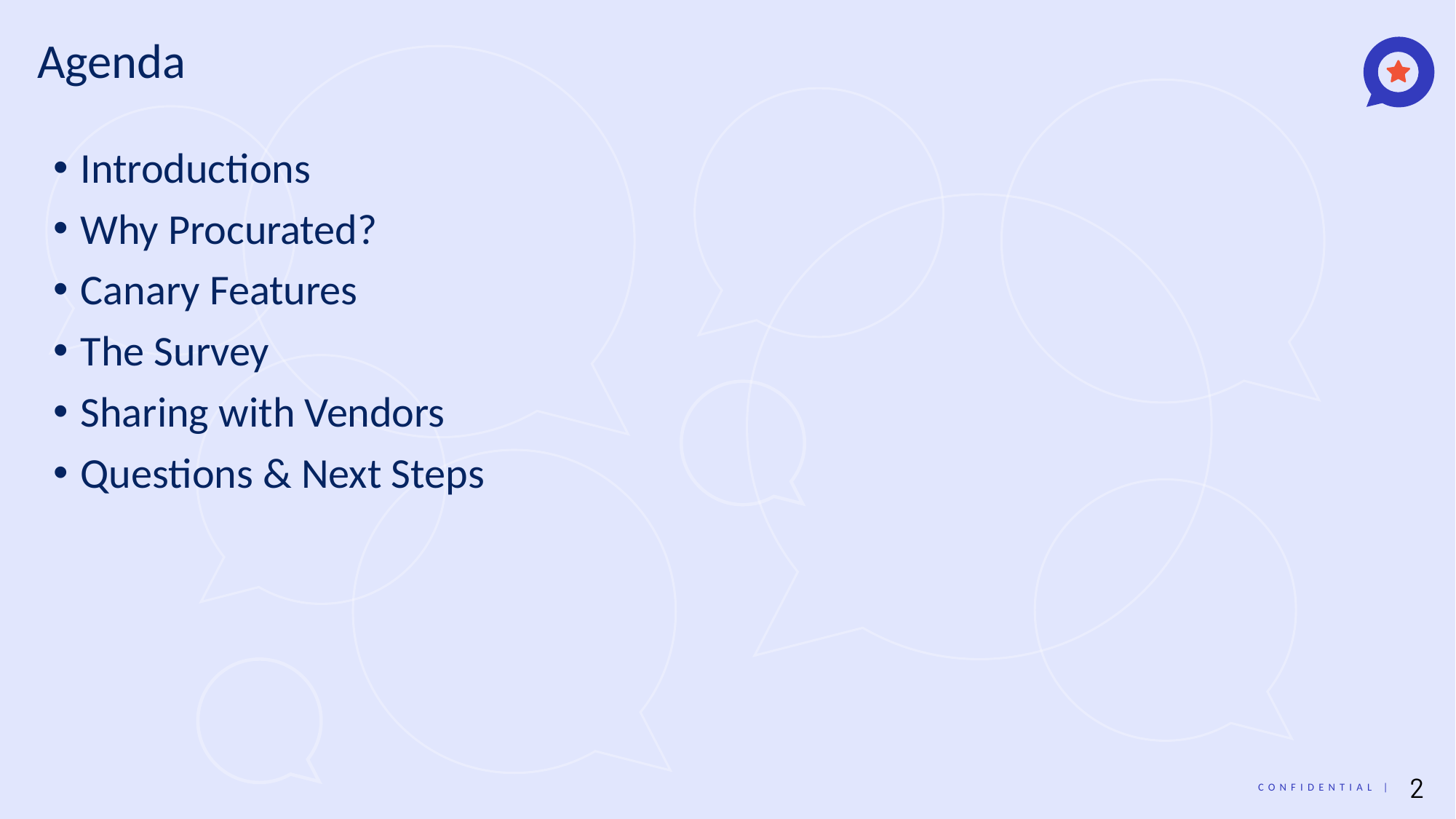

# Agenda
Introductions
Why Procurated?
Canary Features
The Survey
Sharing with Vendors
Questions & Next Steps

CONFIDENTIAL |
2